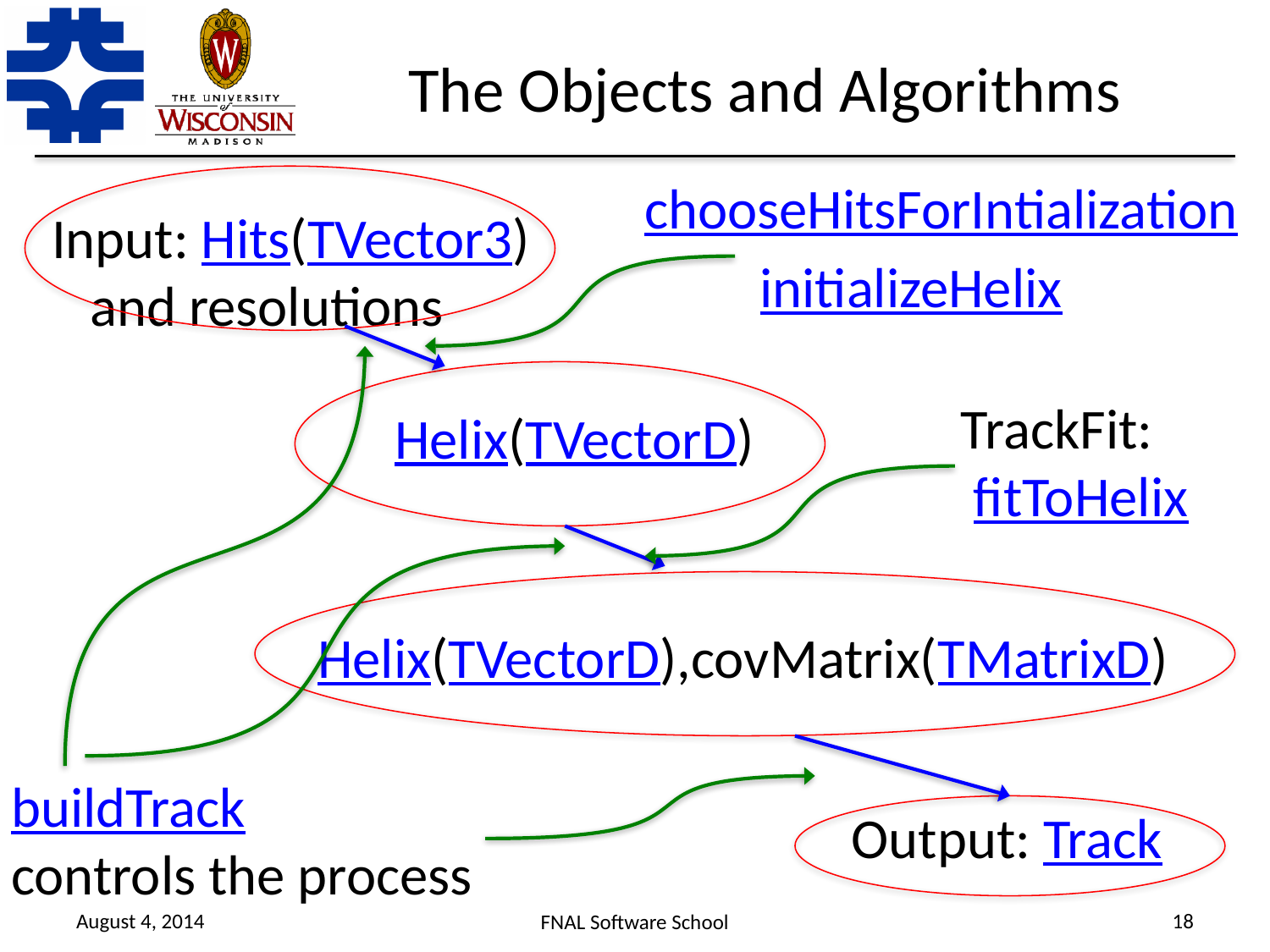

# The Objects and Algorithms

chooseHitsForIntialization
Input: Hits(TVector3)
   and resolutions
initializeHelix

TrackFit:
 fitToHelix
Helix(TVectorD)

Helix(TVectorD),covMatrix(TMatrixD)
buildTrack
controls the process

Output: Track
August 4, 2014
18
FNAL Software School